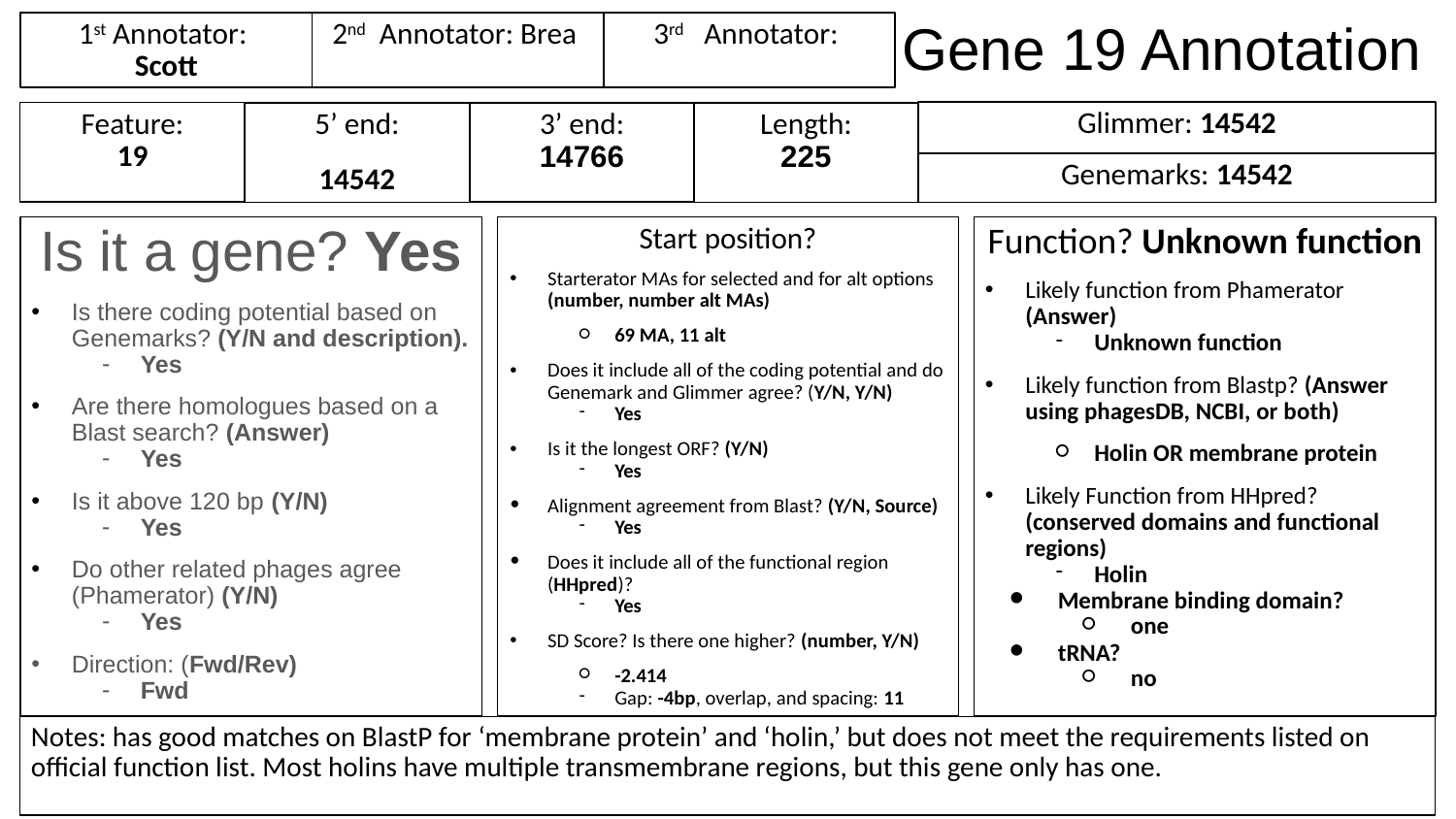

# Gene 19 Annotation
1st Annotator:
Scott
3rd   Annotator:
2nd  Annotator: Brea
Glimmer: 14542
Feature:
19
3’ end:
14766
Length:
225
5’ end:
14542
Genemarks: 14542
Is it a gene? Yes
Is there coding potential based on Genemarks? (Y/N and description).
Yes
Are there homologues based on a Blast search? (Answer)
Yes
Is it above 120 bp (Y/N)
Yes
Do other related phages agree (Phamerator) (Y/N)
Yes
Direction: (Fwd/Rev)
Fwd
Start position?
Starterator MAs for selected and for alt options (number, number alt MAs)
69 MA, 11 alt
Does it include all of the coding potential and do Genemark and Glimmer agree? (Y/N, Y/N)
Yes
Is it the longest ORF? (Y/N)
Yes
Alignment agreement from Blast? (Y/N, Source)
Yes
Does it include all of the functional region (HHpred)?
Yes
SD Score? Is there one higher? (number, Y/N)
-2.414
Gap: -4bp, overlap, and spacing: 11
Function? Unknown function
Likely function from Phamerator (Answer)
Unknown function
Likely function from Blastp? (Answer using phagesDB, NCBI, or both)
Holin OR membrane protein
Likely Function from HHpred? (conserved domains and functional regions)
Holin
Membrane binding domain?
one
tRNA?
no

Notes: has good matches on BlastP for ‘membrane protein’ and ‘holin,’ but does not meet the requirements listed on official function list. Most holins have multiple transmembrane regions, but this gene only has one.